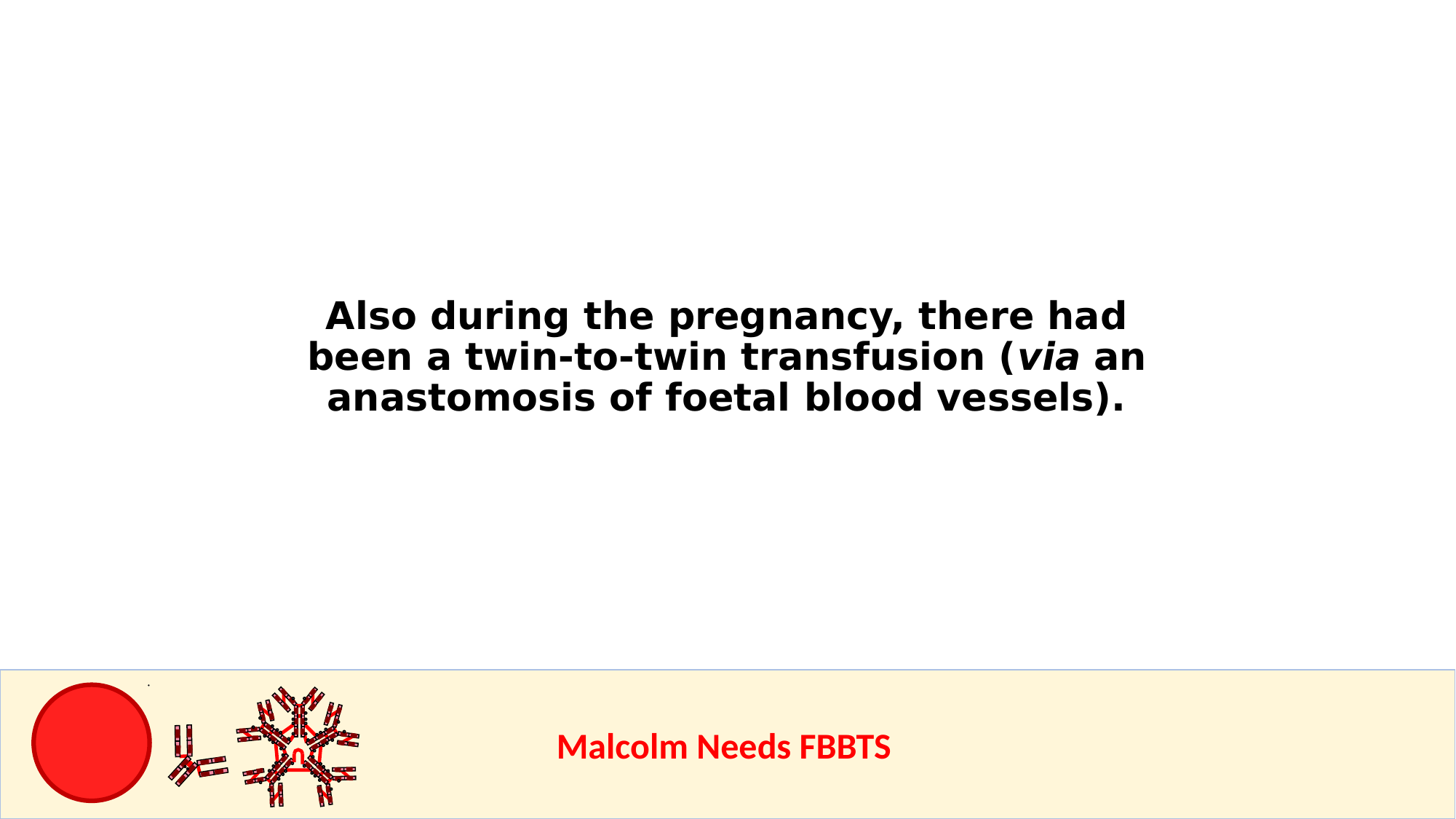

# Also during the pregnancy, there had been a twin-to-twin transfusion (via an anastomosis of foetal blood vessels).
					Malcolm Needs FBBTS